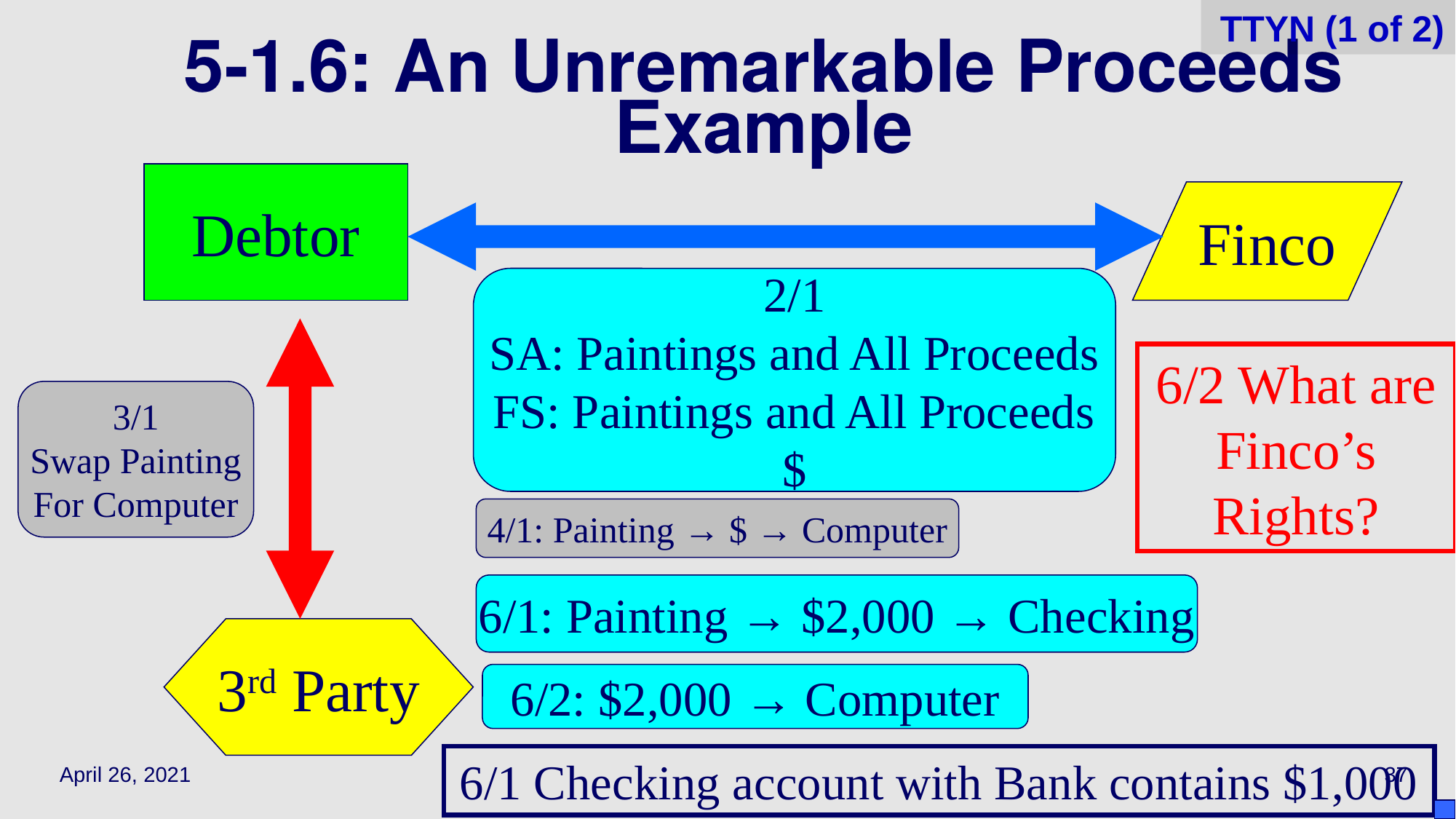

TTYN (1 of 2)
# 5‑1.6: An Unremarkable Proceeds Example
Debtor
Finco

2/1
SA: Paintings and All Proceeds
FS: Paintings and All Proceeds
$

6/2 What are Finco’s Rights?
3/1
Swap Painting
For Computer
4/1: Painting → $ → Computer
6/1: Painting → $2,000 → Checking
3rd Party
6/2: $2,000 → Computer
6/1 Checking account with Bank contains $1,000
April 26, 2021
37